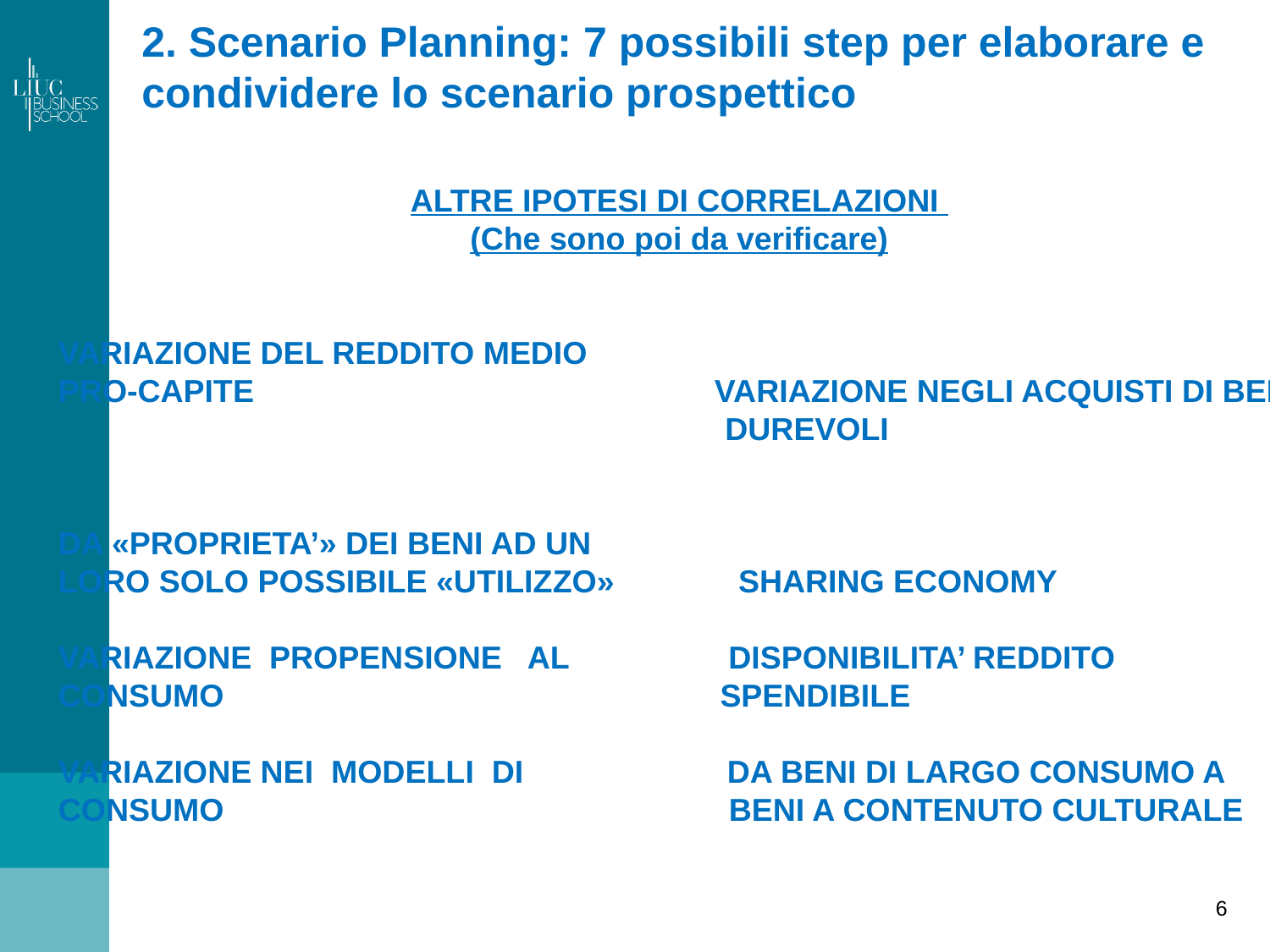

# 2. Scenario Planning: 7 possibili step per elaborare e condividere lo scenario prospettico

ALTRE IPOTESI DI CORRELAZIONI
(Che sono poi da verificare)

VARIAZIONE DEL REDDITO MEDIO
PRO-CAPITE                                                    VARIAZIONE NEGLI ACQUISTI DI BENI
                                                                           DUREVOLI

DA «PROPRIETA’» DEI BENI AD UN
LORO SOLO POSSIBILE «UTILIZZO»              SHARING ECONOMY

VARIAZIONE  PROPENSIONE   AL                  DISPONIBILITA’ REDDITO
CONSUMO                                                        SPENDIBILE

VARIAZIONE NEI  MODELLI  DI                       DA BENI DI LARGO CONSUMO A
CONSUMO                                                         BENI A CONTENUTO CULTURALE

6